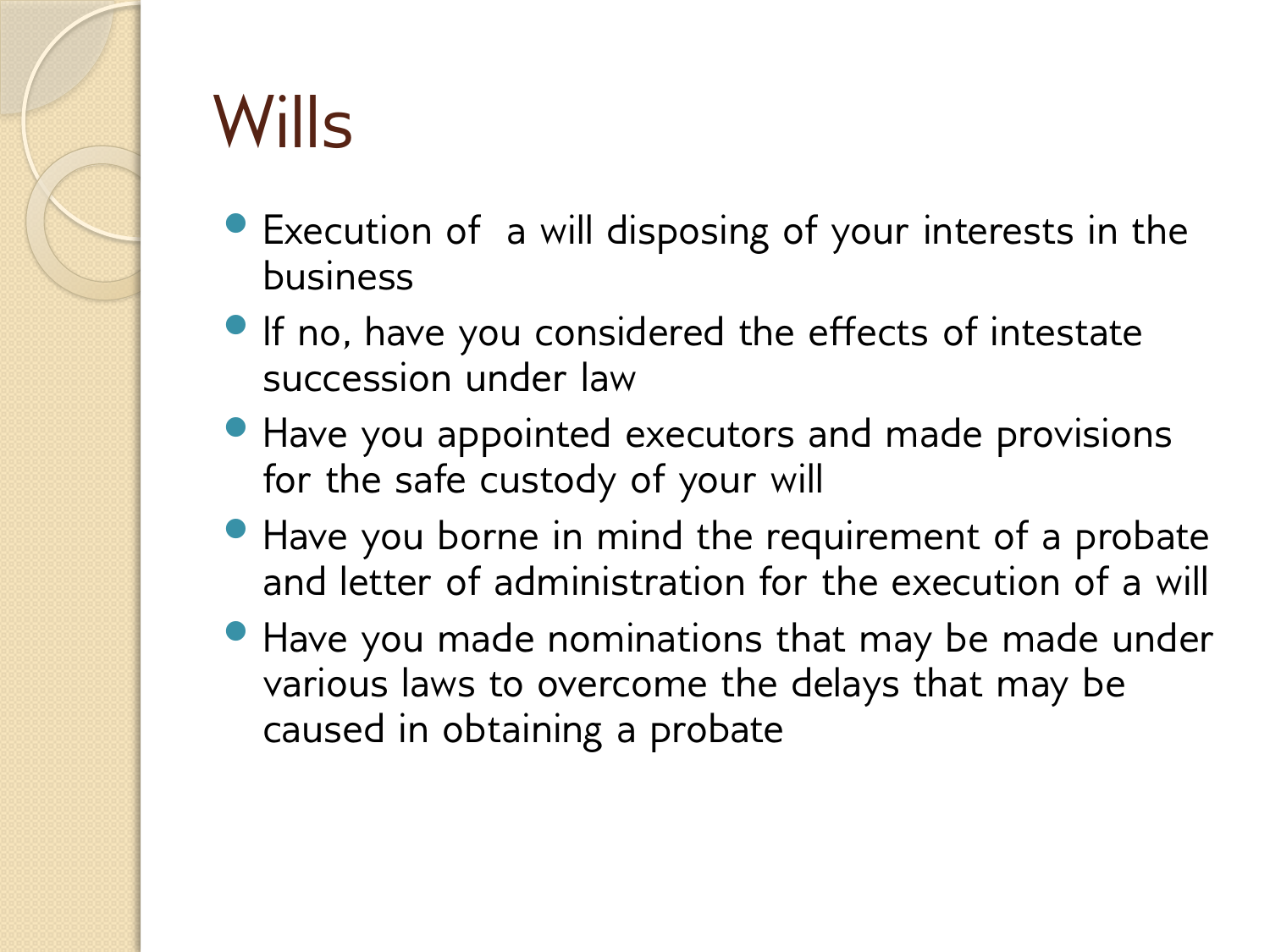

# Wills
Execution of  a will disposing of your interests in the business
If no, have you considered the effects of intestate succession under law
Have you appointed executors and made provisions for the safe custody of your will
Have you borne in mind the requirement of a probate and letter of administration for the execution of a will
Have you made nominations that may be made under various laws to overcome the delays that may be caused in obtaining a probate